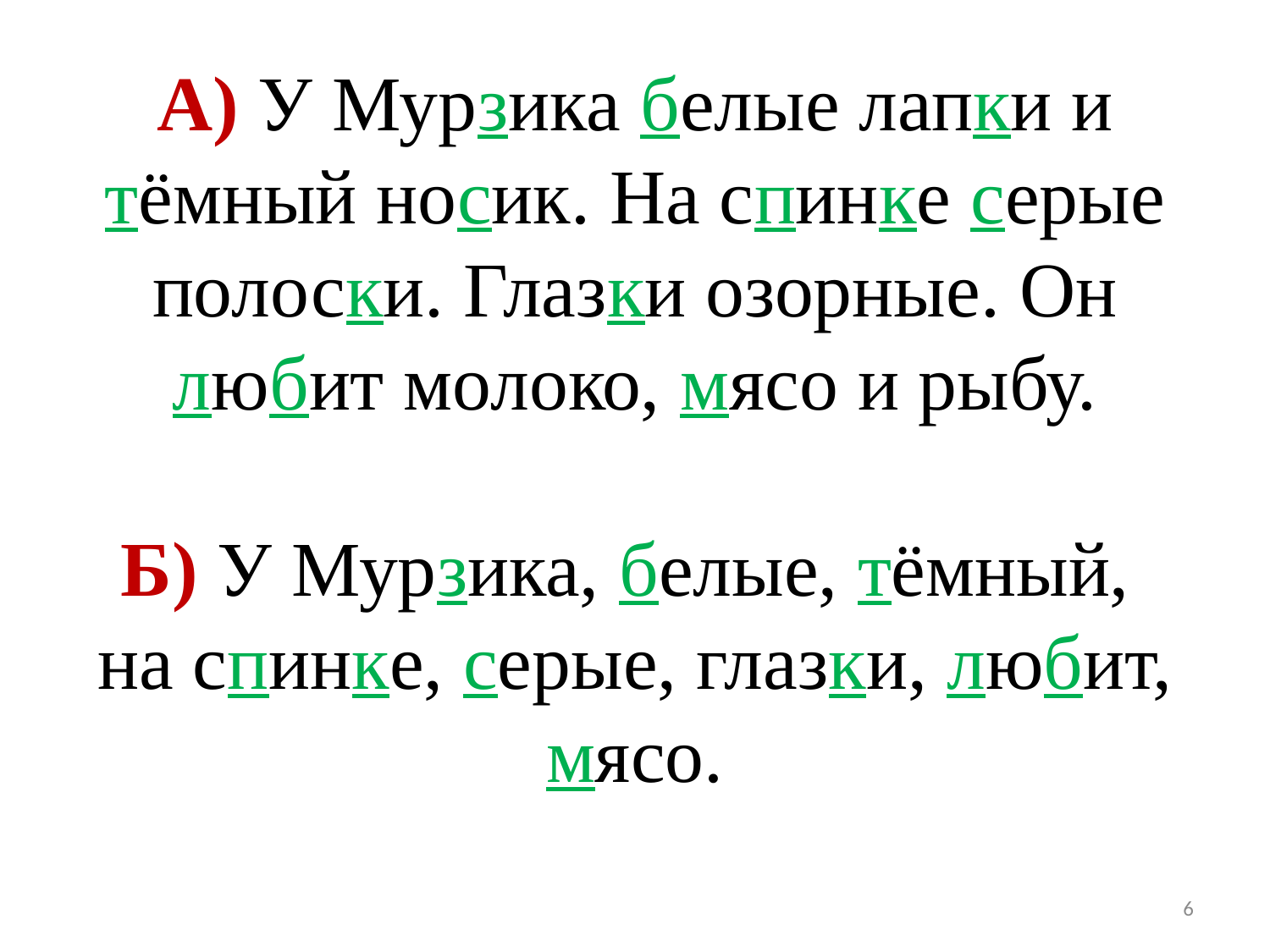

# А) У Мурзика белые лапки и тёмный носик. На спинке серые полоски. Глазки озорные. Он любит молоко, мясо и рыбу. Б) У Мурзика, белые, тёмный, на спинке, серые, глазки, любит, мясо.
6